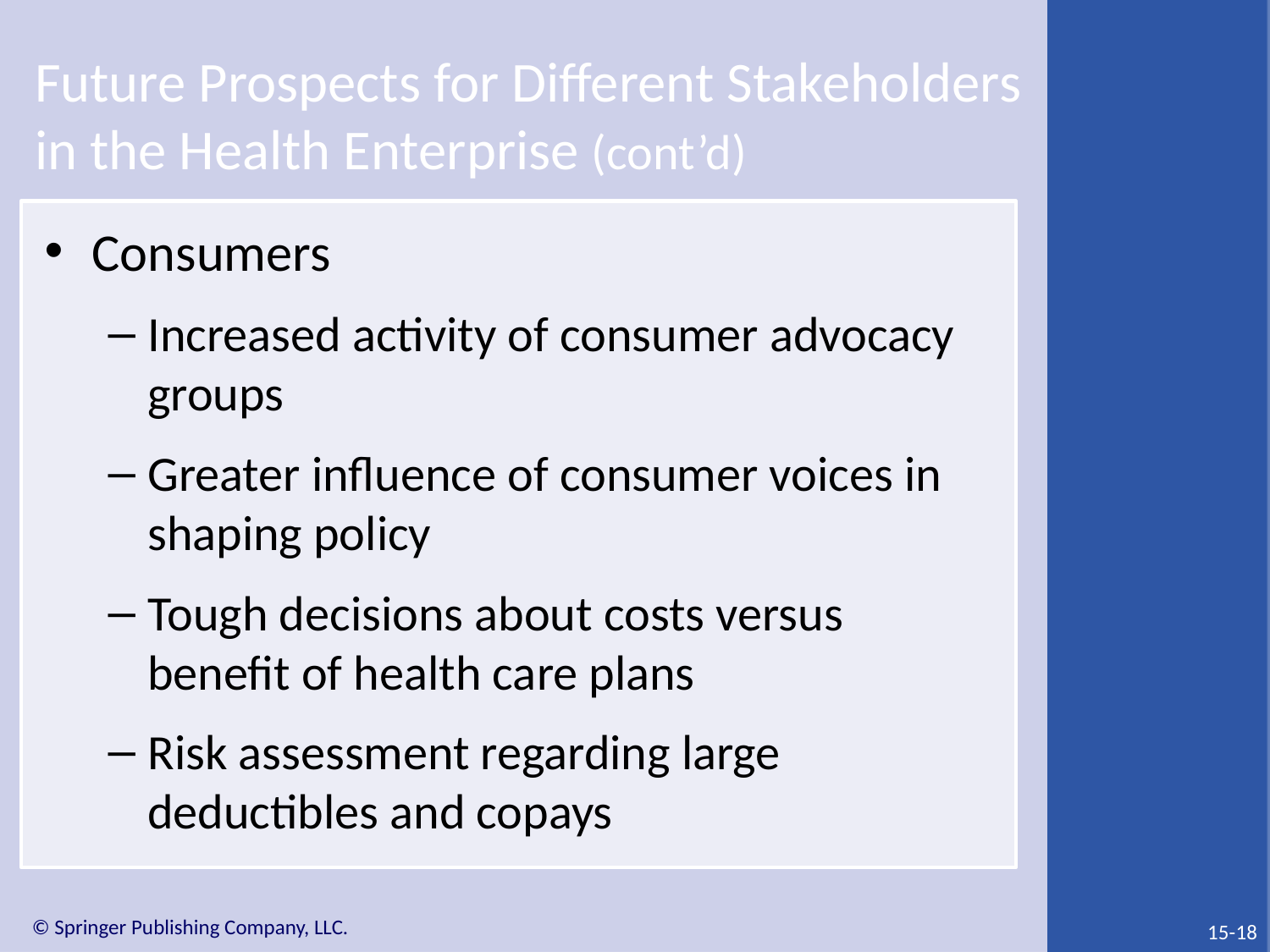

# Future Prospects for Different Stakeholders in the Health Enterprise (cont’d)
Consumers
Increased activity of consumer advocacy groups
Greater influence of consumer voices in shaping policy
Tough decisions about costs versus benefit of health care plans
Risk assessment regarding large deductibles and copays

15-18